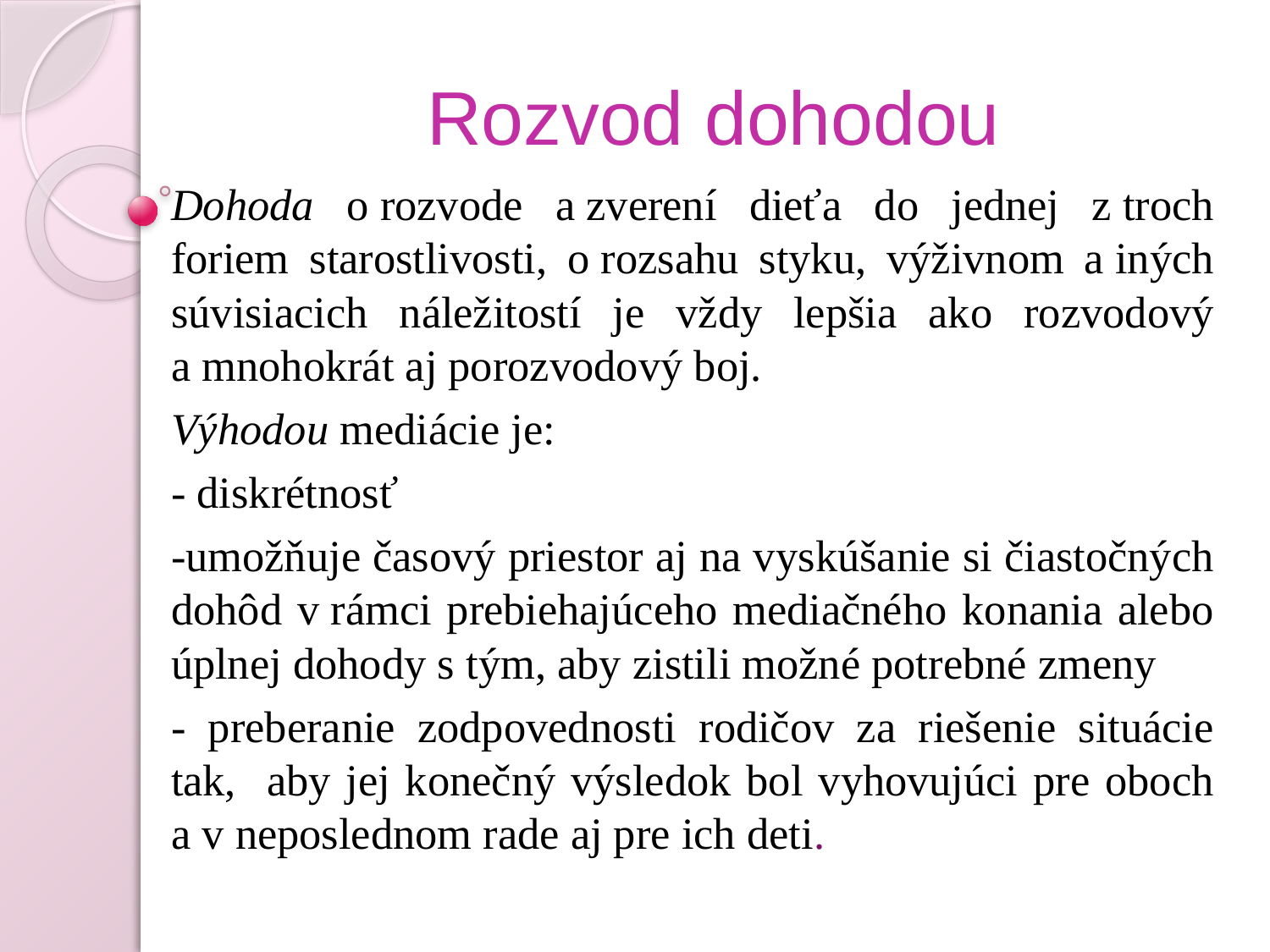

# Rozvod dohodou
Dohoda o rozvode a zverení dieťa do jednej z troch foriem starostlivosti, o rozsahu styku, výživnom a iných súvisiacich náležitostí je vždy lepšia ako rozvodový a mnohokrát aj porozvodový boj.
Výhodou mediácie je:
- diskrétnosť
-umožňuje časový priestor aj na vyskúšanie si čiastočných dohôd v rámci prebiehajúceho mediačného konania alebo úplnej dohody s tým, aby zistili možné potrebné zmeny
- preberanie zodpovednosti rodičov za riešenie situácie tak,  aby jej konečný výsledok bol vyhovujúci pre oboch a v neposlednom rade aj pre ich deti.